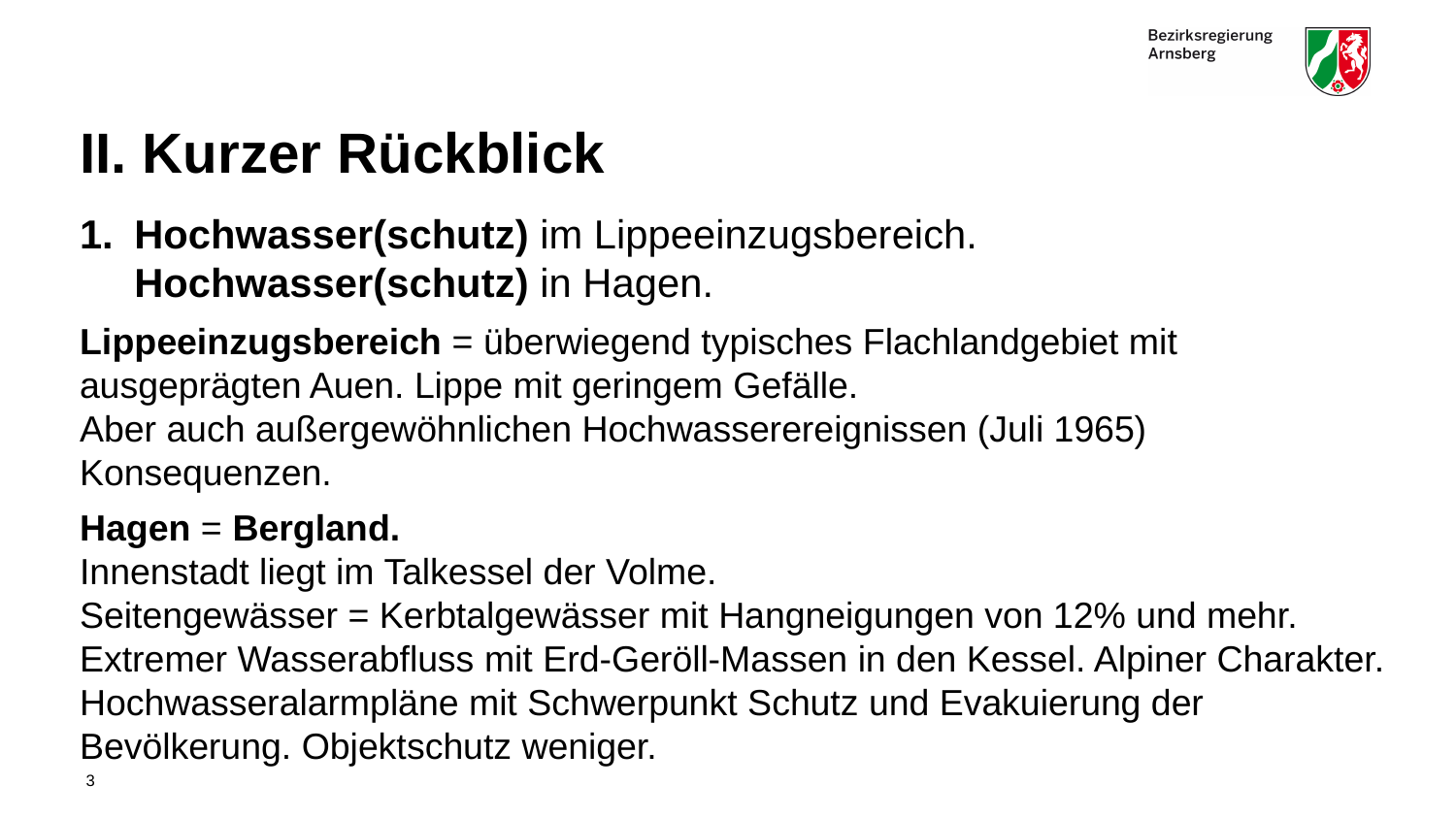

# II. Kurzer Rückblick
Hochwasser(schutz) im Lippeeinzugsbereich.
Hochwasser(schutz) in Hagen.
Lippeeinzugsbereich = überwiegend typisches Flachlandgebiet mit ausgeprägten Auen. Lippe mit geringem Gefälle.
Aber auch außergewöhnlichen Hochwasserereignissen (Juli 1965)
Konsequenzen.
Hagen = Bergland.
Innenstadt liegt im Talkessel der Volme.
Seitengewässer = Kerbtalgewässer mit Hangneigungen von 12% und mehr. Extremer Wasserabfluss mit Erd-Geröll-Massen in den Kessel. Alpiner Charakter.
Hochwasseralarmpläne mit Schwerpunkt Schutz und Evakuierung der Bevölkerung. Objektschutz weniger.

3